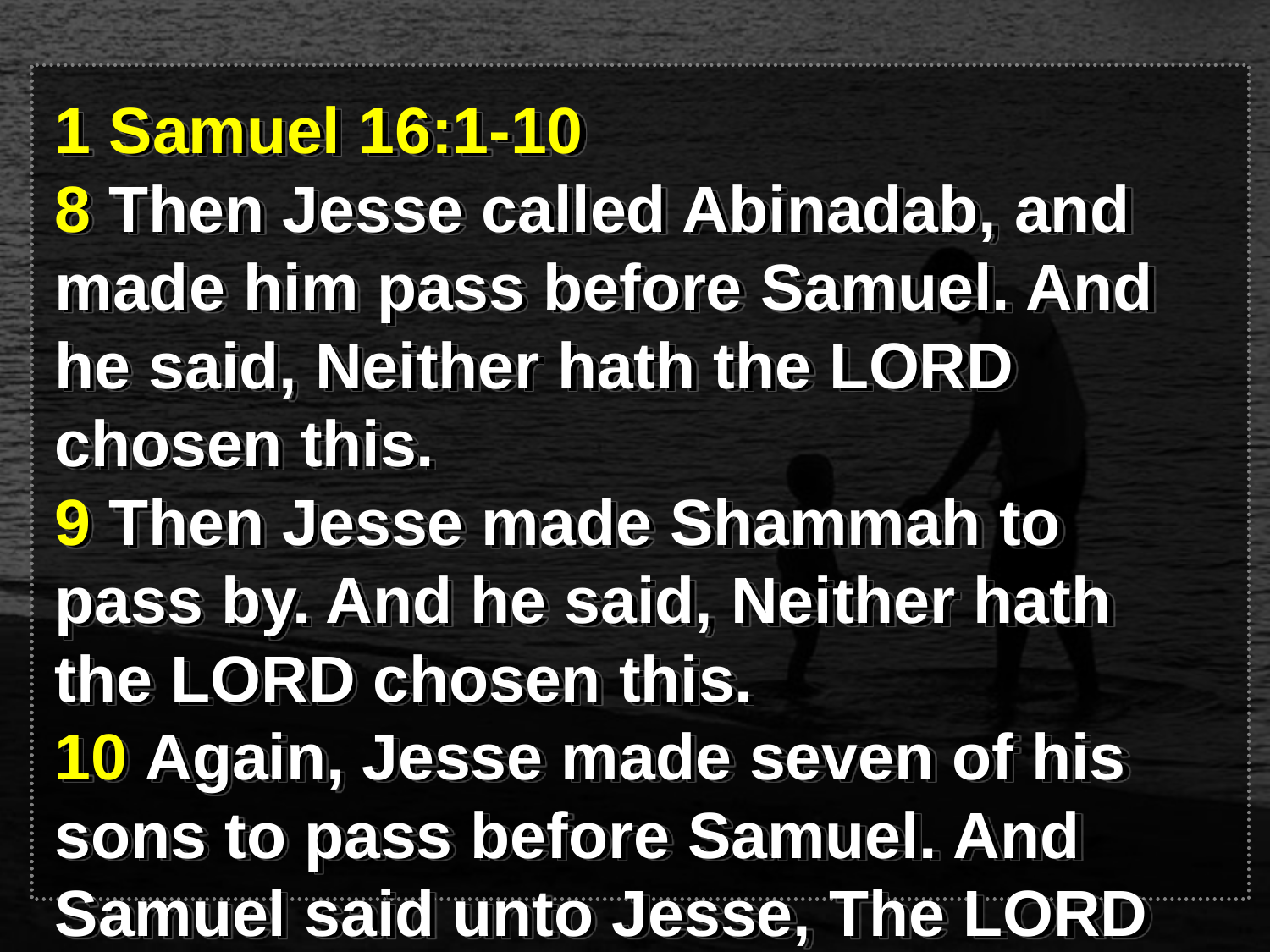

1 Samuel 16:1-10
8 Then Jesse called Abinadab, and made him pass before Samuel. And he said, Neither hath the LORD chosen this.
9 Then Jesse made Shammah to pass by. And he said, Neither hath the LORD chosen this.
10 Again, Jesse made seven of his sons to pass before Samuel. And Samuel said unto Jesse, The LORD hath not chosen these.